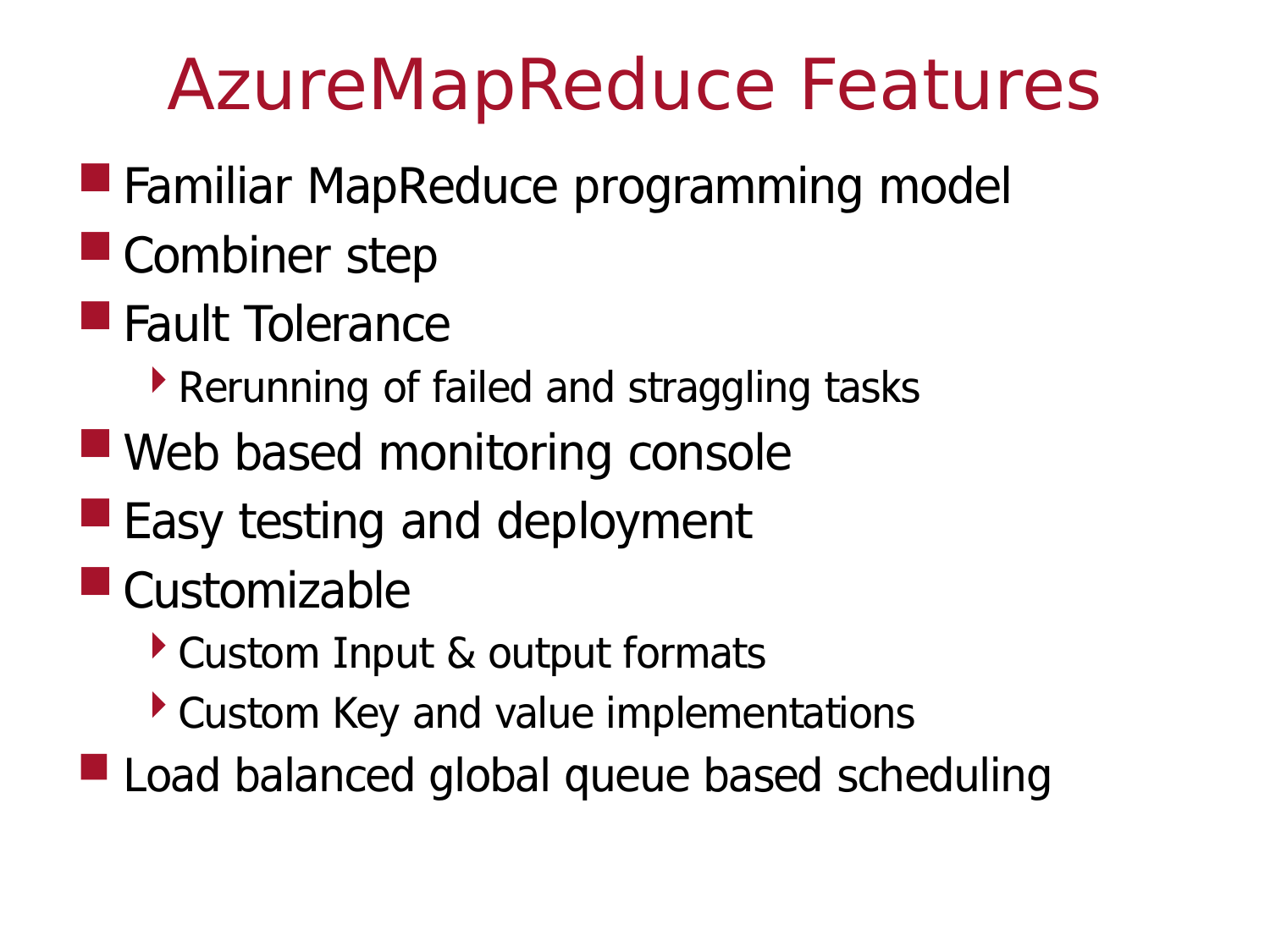

# AzureMapReduce Features
Familiar MapReduce programming model
Combiner step
Fault Tolerance
Rerunning of failed and straggling tasks
Web based monitoring console
Easy testing and deployment
Customizable
Custom Input & output formats
Custom Key and value implementations
Load balanced global queue based scheduling